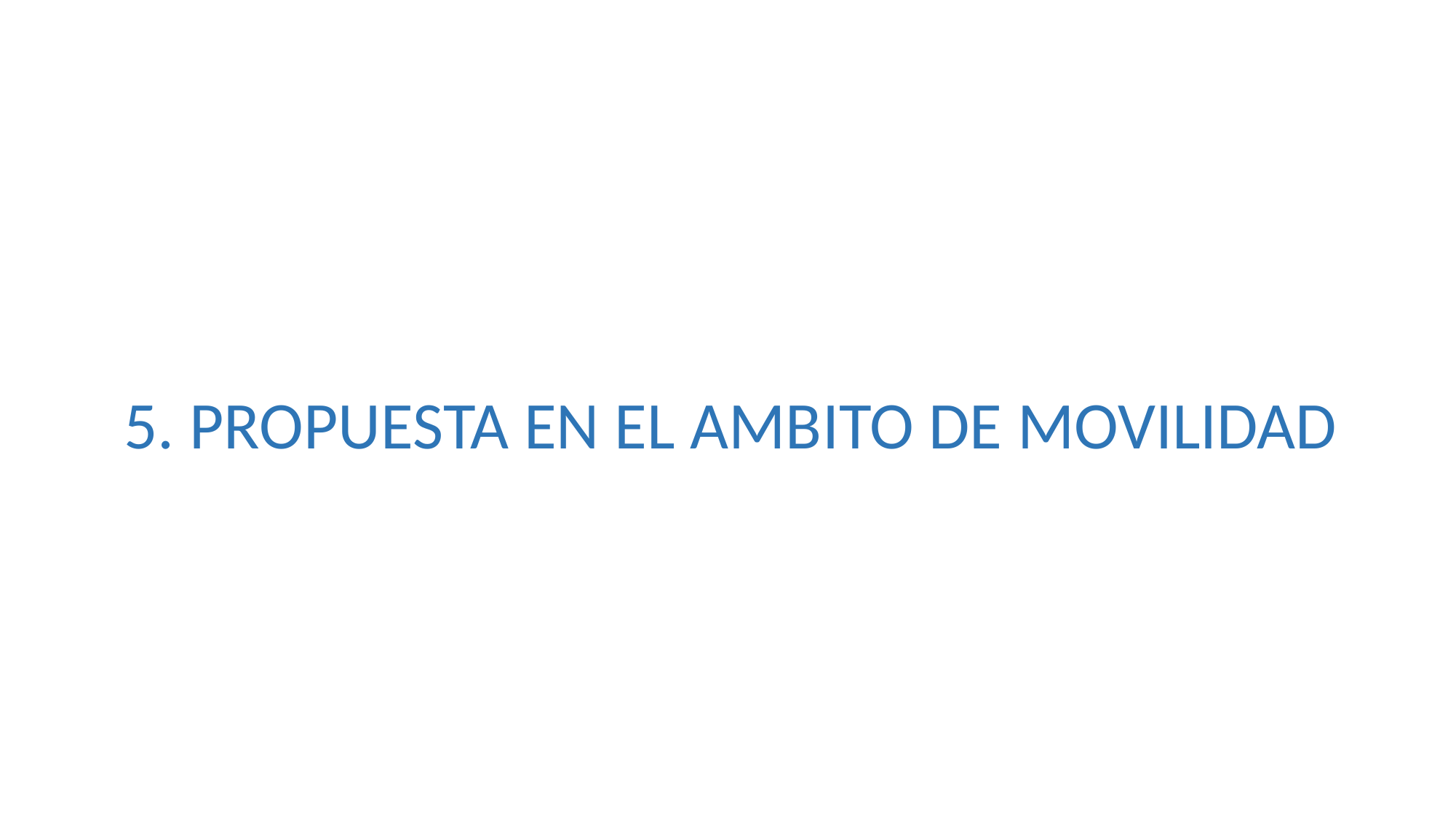

# 5. PROPUESTA EN EL AMBITO DE MOVILIDAD